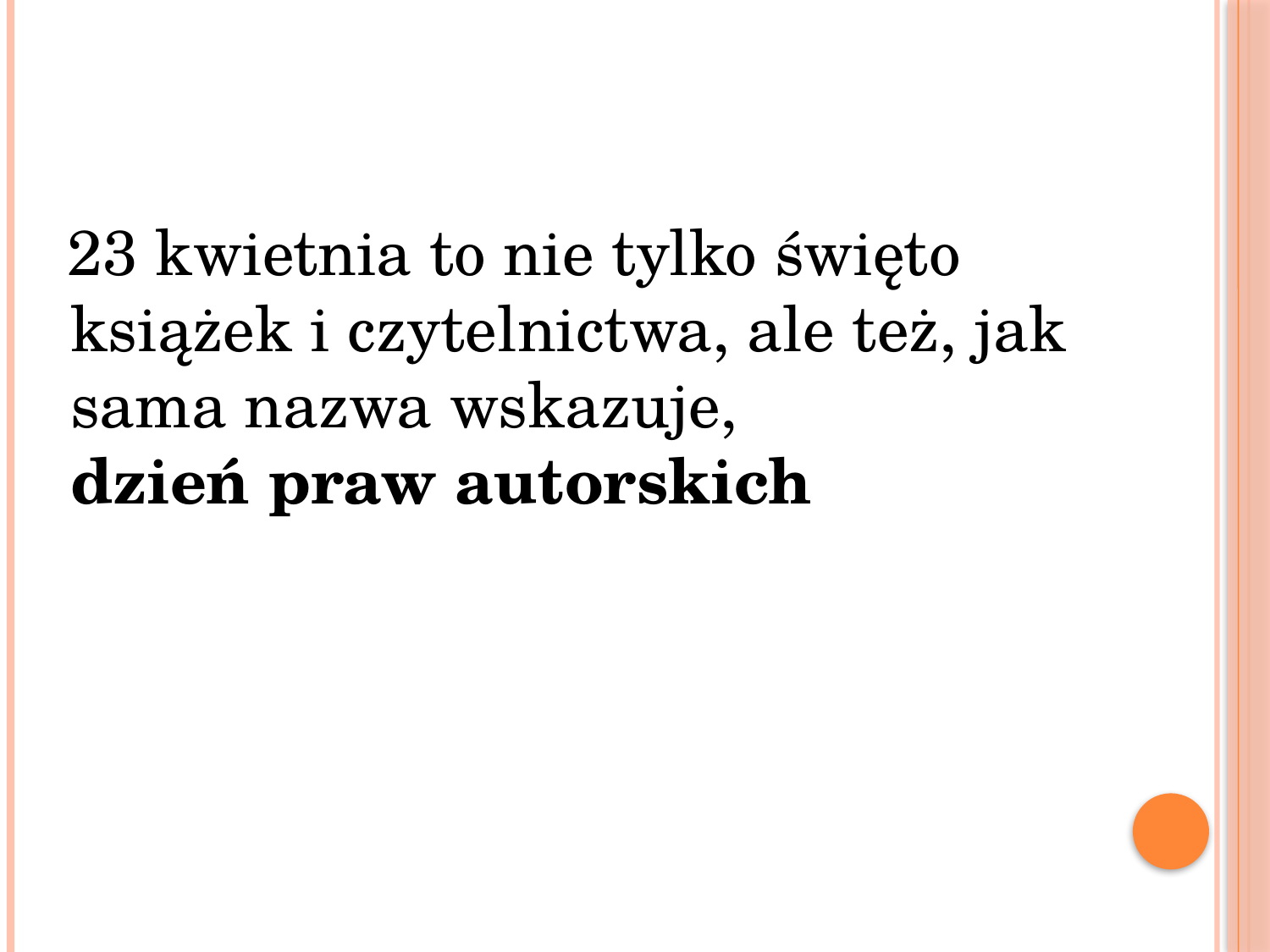

23 kwietnia to nie tylko święto książek i czytelnictwa, ale też, jak sama nazwa wskazuje,
dzień praw autorskich